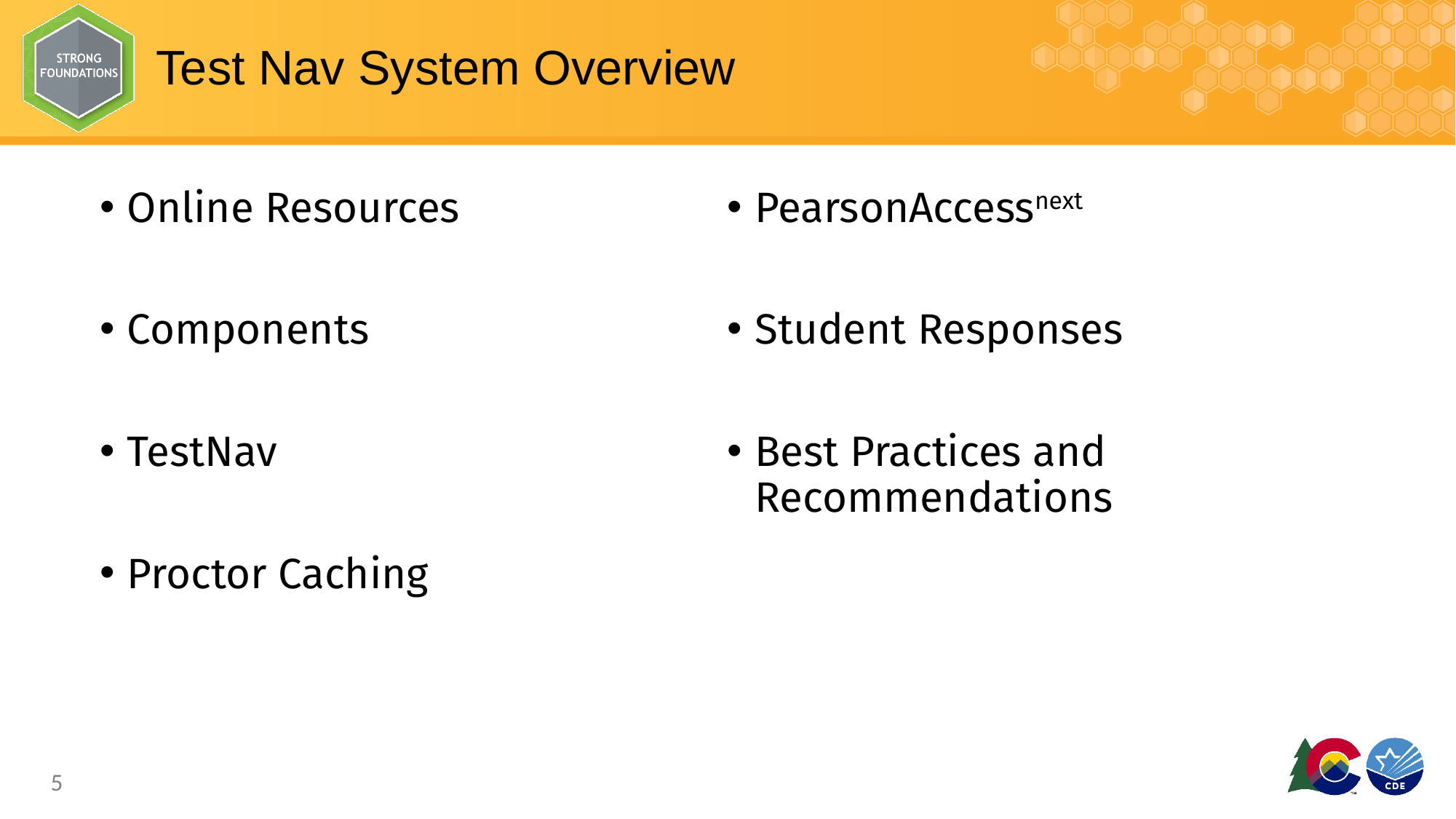

# Test Nav System Overview
Online Resources

Components

TestNav

Proctor Caching

PearsonAccessnext

Student Responses

Best Practices and Recommendations

5